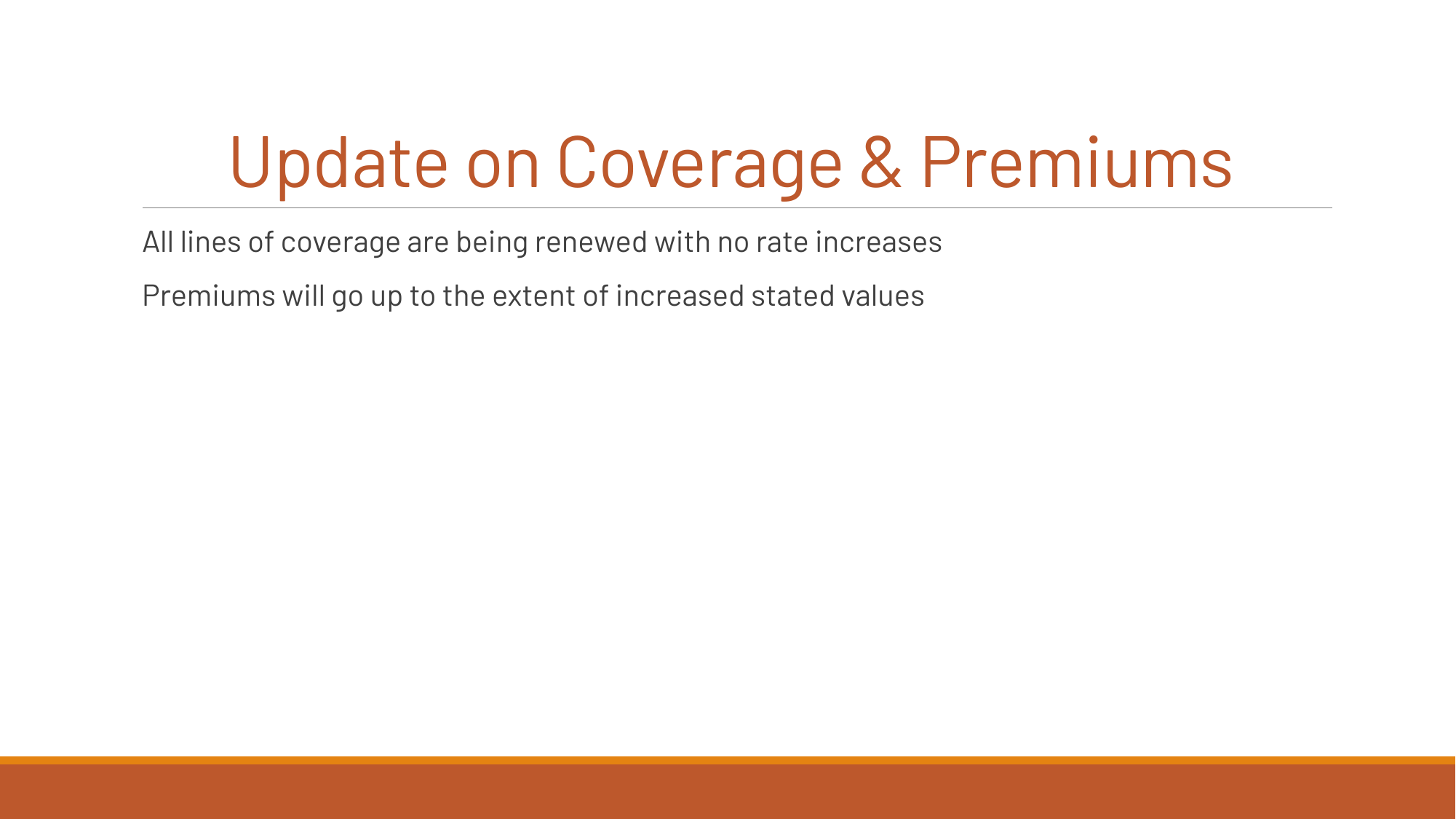

# Update on Coverage & Premiums
All lines of coverage are being renewed with no rate increases
Premiums will go up to the extent of increased stated values